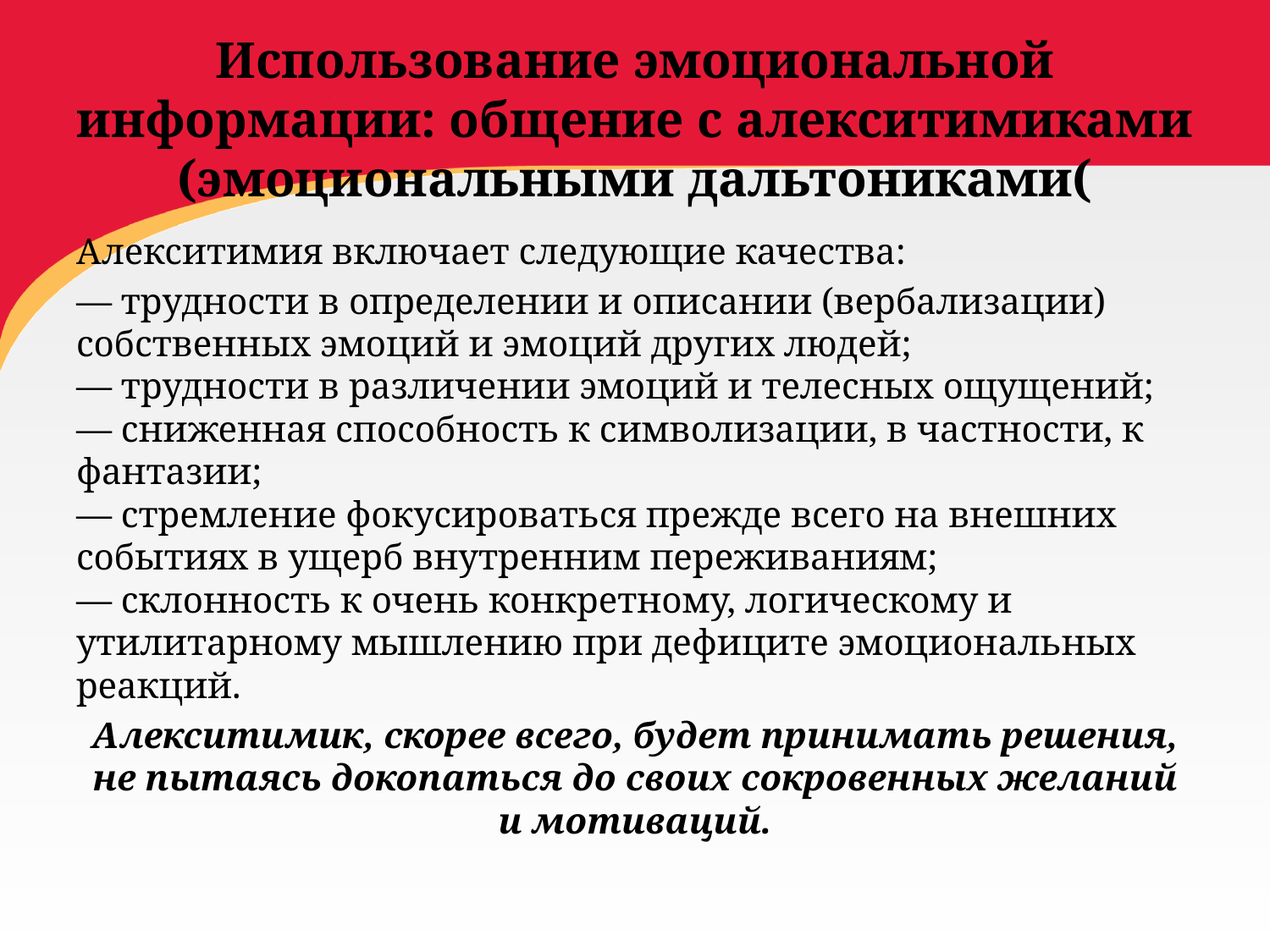

# Использование эмоциональной информации: общение с алекситимиками (эмоциональными дальтониками(
Алекситимия включает следующие качества:
— трудности в определении и описании (вербализации) собственных эмоций и эмоций других людей;
— трудности в различении эмоций и телесных ощущений;
— сниженная способность к символизации, в частности, к фантазии;
— стремление фокусироваться прежде всего на внешних событиях в ущерб внутренним переживаниям;
— склонность к очень конкретному, логическому и утилитарному мышлению при дефиците эмоциональных реакций.
Алекситимик, скорее всего, будет принимать решения, не пытаясь докопаться до своих сокровенных желаний и мотиваций.